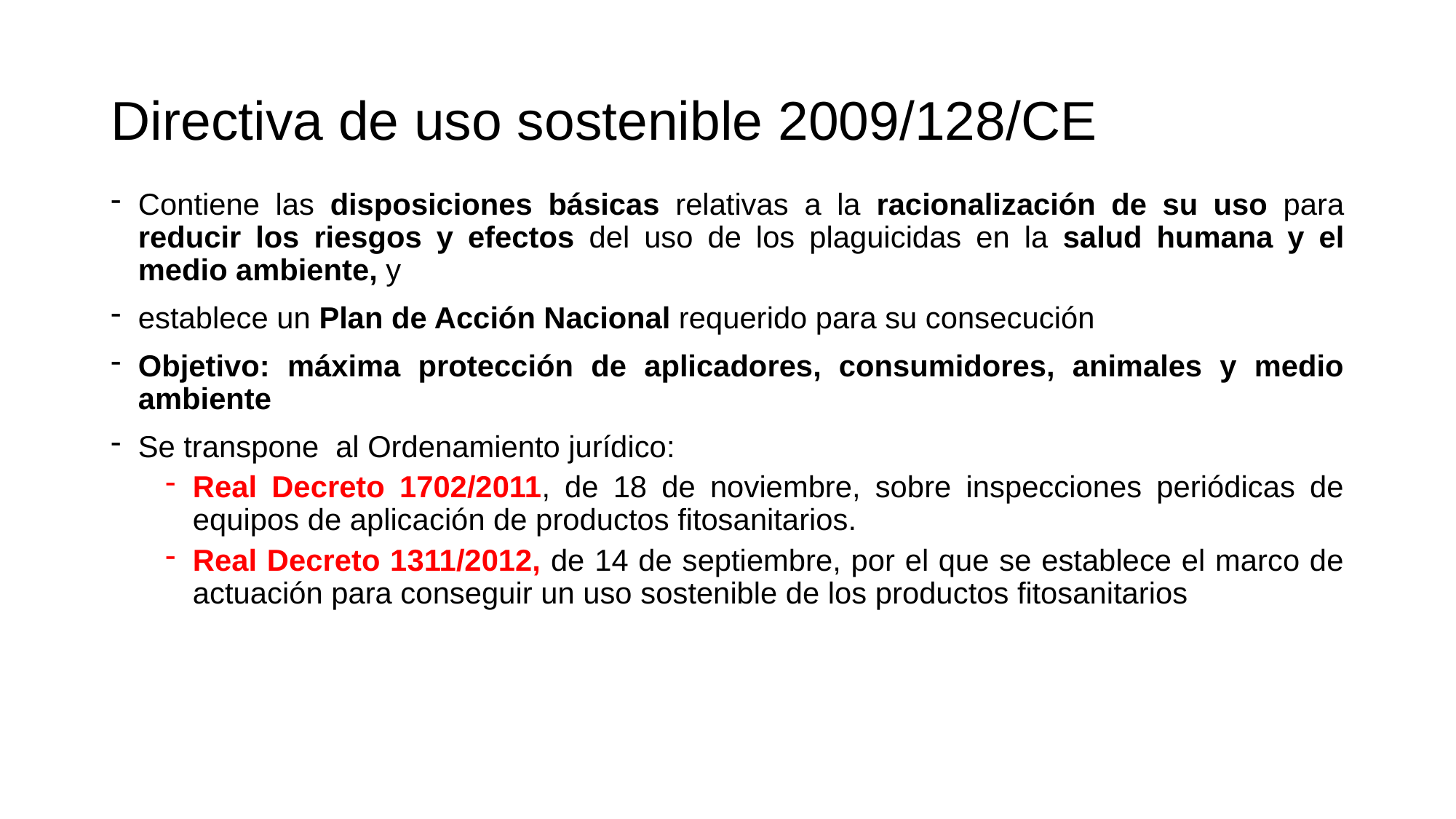

# Directiva de uso sostenible 2009/128/CE
Contiene las disposiciones básicas relativas a la racionalización de su uso para reducir los riesgos y efectos del uso de los plaguicidas en la salud humana y el medio ambiente, y
establece un Plan de Acción Nacional requerido para su consecución
Objetivo: máxima protección de aplicadores, consumidores, animales y medio ambiente
Se transpone  al Ordenamiento jurídico:
Real Decreto 1702/2011, de 18 de noviembre, sobre inspecciones periódicas de equipos de aplicación de productos fitosanitarios.
Real Decreto 1311/2012, de 14 de septiembre, por el que se establece el marco de actuación para conseguir un uso sostenible de los productos fitosanitarios